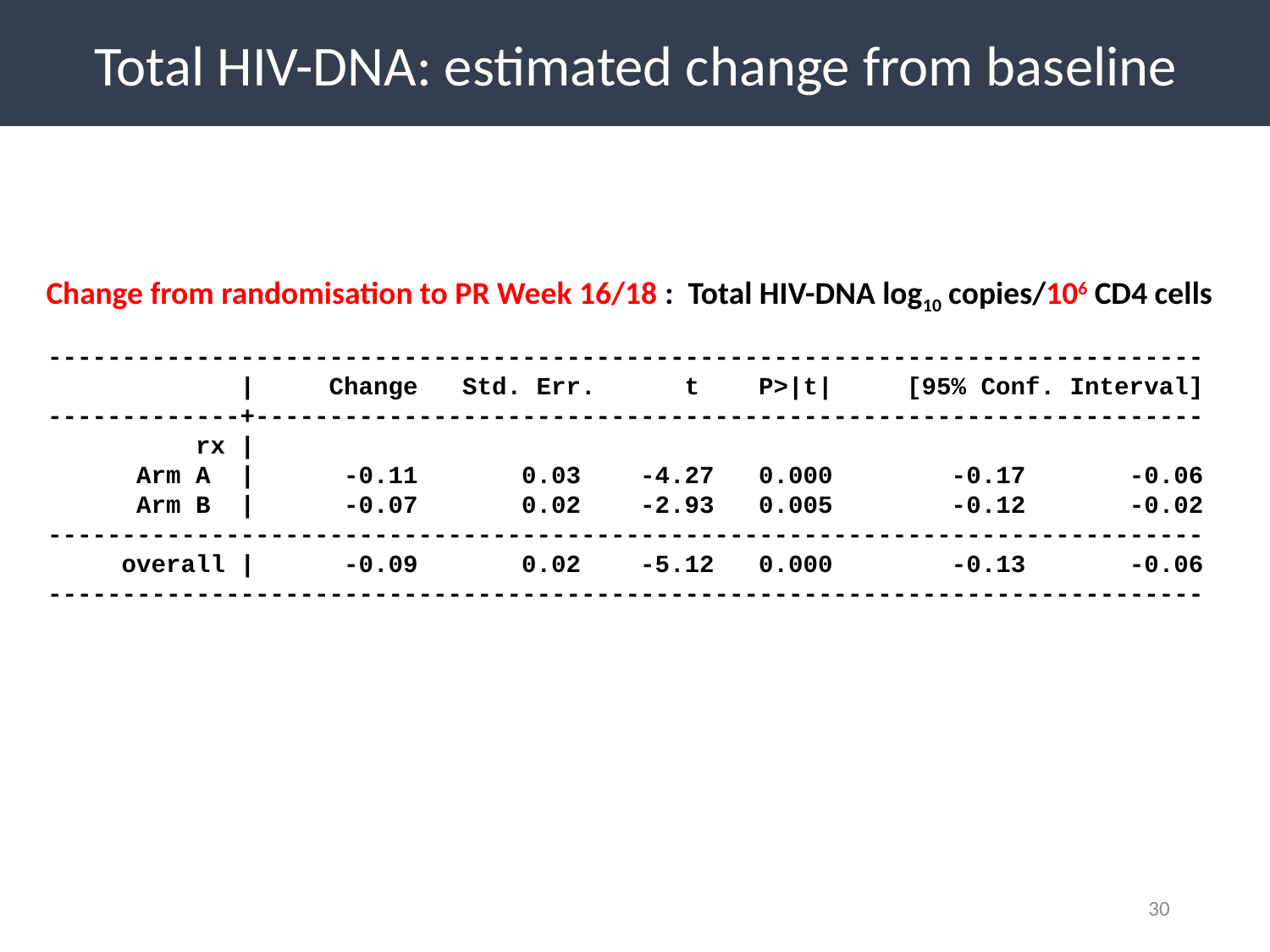

Total HIV-DNA: estimated change from baseline
Change from randomisation to PR Week 16/18 :  Total HIV-DNA log10 copies/106 CD4 cells
------------------------------------------------------------------------------
             |     Change   Std. Err.      t    P>|t|     [95% Conf. Interval]
-------------+----------------------------------------------------------------
          rx |
      Arm A  |      -0.11       0.03    -4.27   0.000        -0.17       -0.06
      Arm B  |      -0.07       0.02    -2.93   0.005        -0.12       -0.02
------------------------------------------------------------------------------
     overall |      -0.09       0.02    -5.12   0.000        -0.13       -0.06
------------------------------------------------------------------------------

30